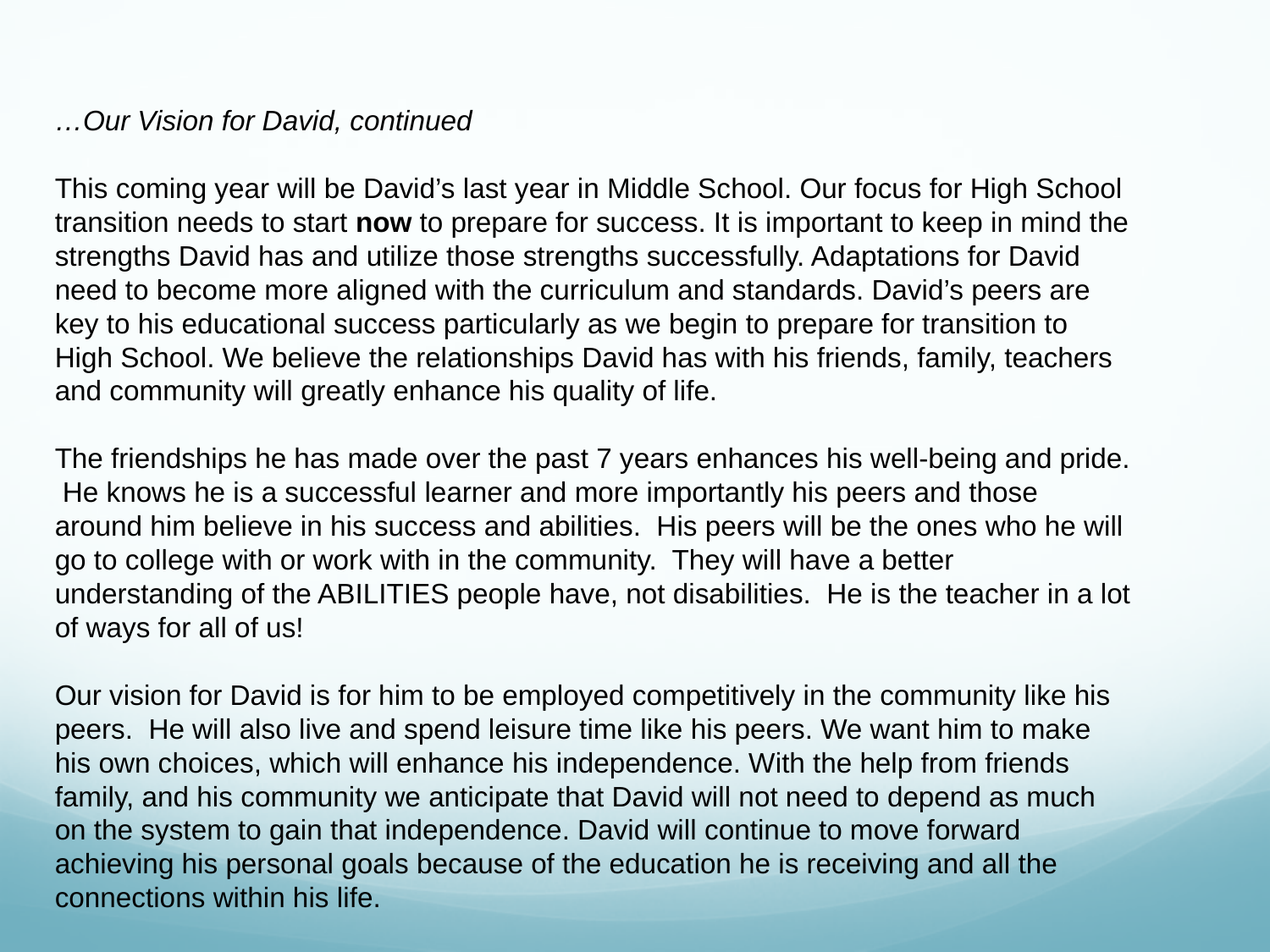

…Our Vision for David, continued

This coming year will be David’s last year in Middle School. Our focus for High School transition needs to start now to prepare for success. It is important to keep in mind the strengths David has and utilize those strengths successfully. Adaptations for David need to become more aligned with the curriculum and standards. David’s peers are key to his educational success particularly as we begin to prepare for transition to High School. We believe the relationships David has with his friends, family, teachers and community will greatly enhance his quality of life.

The friendships he has made over the past 7 years enhances his well-being and pride.  He knows he is a successful learner and more importantly his peers and those around him believe in his success and abilities.  His peers will be the ones who he will go to college with or work with in the community.  They will have a better understanding of the ABILITIES people have, not disabilities.  He is the teacher in a lot of ways for all of us!

Our vision for David is for him to be employed competitively in the community like his peers.  He will also live and spend leisure time like his peers. We want him to make his own choices, which will enhance his independence. With the help from friends family, and his community we anticipate that David will not need to depend as much on the system to gain that independence. David will continue to move forward achieving his personal goals because of the education he is receiving and all the connections within his life.